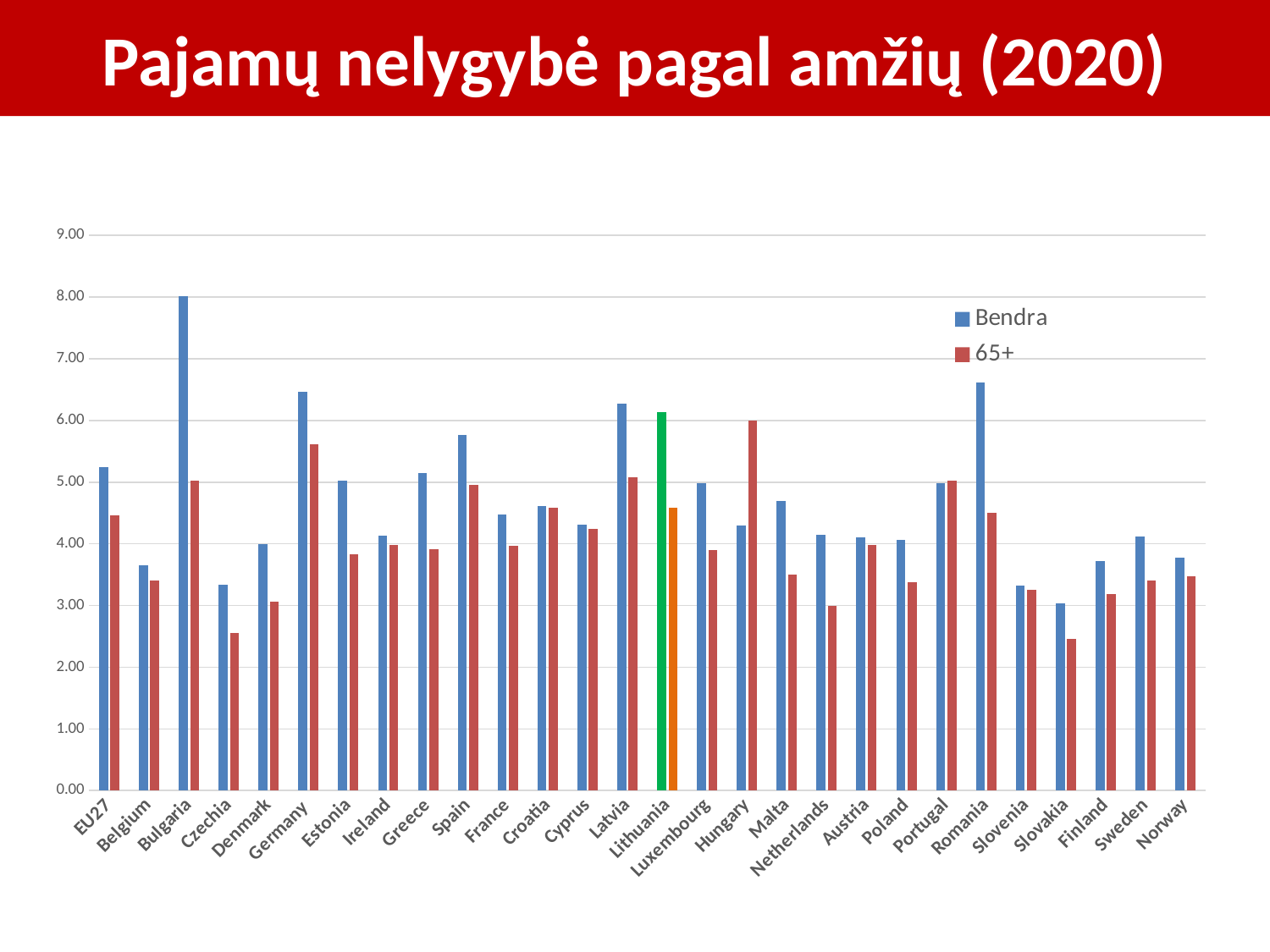

# Pajamų nelygybė pagal amžių (2020)

### Chart

| Category | Bendra  | 65+ |
|---|---|---|
| EU27 | 5.24 | 4.46 |
| Belgium | 3.65 | 3.41 |
| Bulgaria | 8.01 | 5.03 |
| Czechia | 3.34 | 2.56 |
| Denmark | 4.0 | 3.06 |
| Germany  | 6.47 | 5.61 |
| Estonia | 5.03 | 3.83 |
| Ireland | 4.13 | 3.98 |
| Greece | 5.15 | 3.91 |
| Spain | 5.77 | 4.95 |
| France | 4.48 | 3.97 |
| Croatia | 4.61 | 4.59 |
| Cyprus | 4.31 | 4.24 |
| Latvia | 6.27 | 5.08 |
| Lithuania | 6.14 | 4.59 |
| Luxembourg | 4.99 | 3.9 |
| Hungary | 4.3 | 6.0 |
| Malta | 4.69 | 3.5 |
| Netherlands | 4.15 | 2.99 |
| Austria | 4.11 | 3.98 |
| Poland | 4.07 | 3.38 |
| Portugal | 4.99 | 5.02 |
| Romania | 6.62 | 4.5 |
| Slovenia | 3.32 | 3.25 |
| Slovakia | 3.03 | 2.46 |
| Finland | 3.72 | 3.18 |
| Sweden | 4.12 | 3.41 |
| Norway | 3.78 | 3.47 |